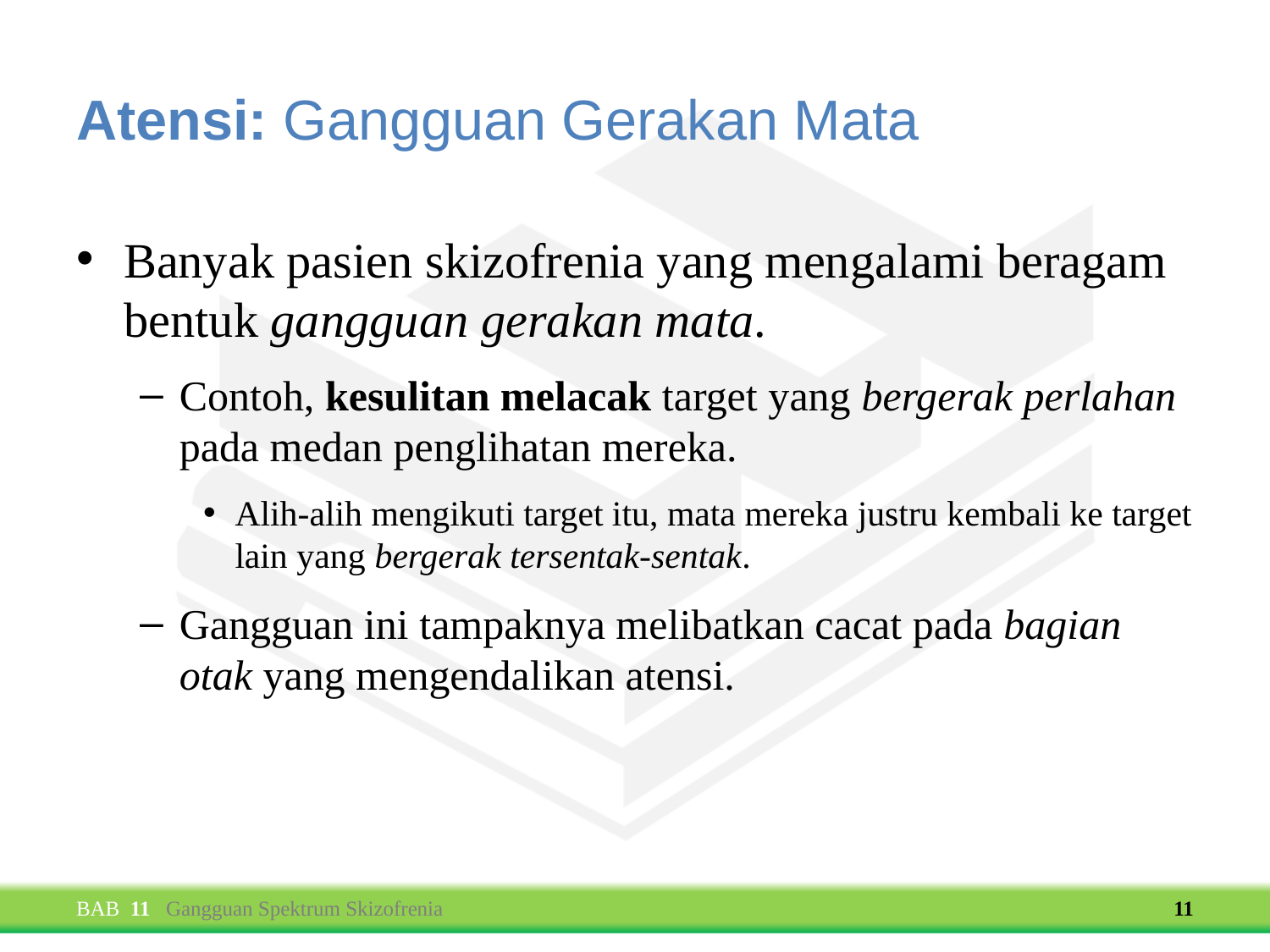

# Atensi: Gangguan Gerakan Mata
Banyak pasien skizofrenia yang mengalami beragam bentuk gangguan gerakan mata.
Contoh, kesulitan melacak target yang bergerak perlahan pada medan penglihatan mereka.
Alih-alih mengikuti target itu, mata mereka justru kembali ke target lain yang bergerak tersentak-sentak.
Gangguan ini tampaknya melibatkan cacat pada bagian otak yang mengendalikan atensi.

BAB  11   Gangguan Spektrum Skizofrenia
11